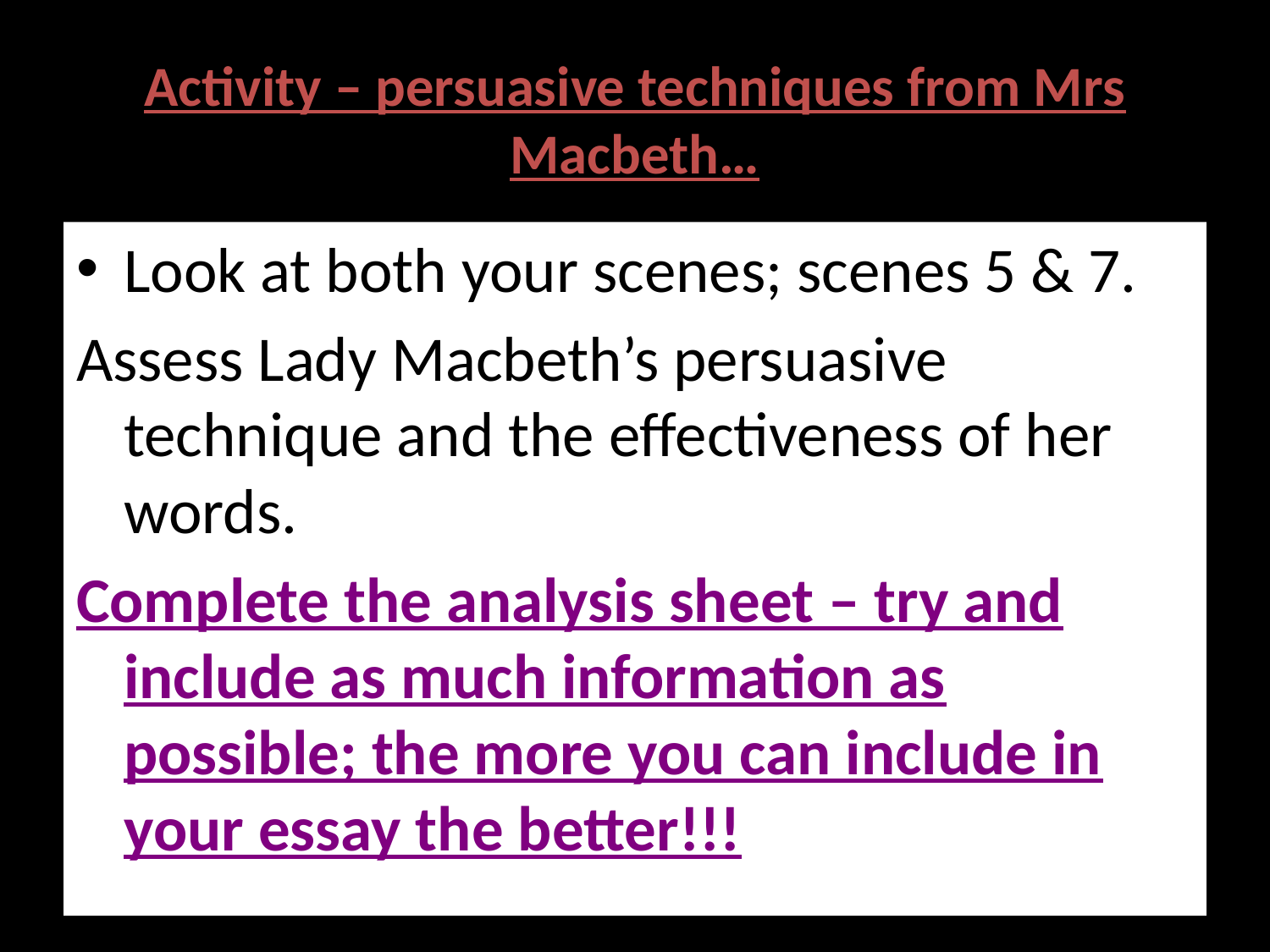

# Activity – persuasive techniques from Mrs Macbeth…
Look at both your scenes; scenes 5 & 7.
Assess Lady Macbeth’s persuasive technique and the effectiveness of her words.
Complete the analysis sheet – try and include as much information as possible; the more you can include in your essay the better!!!